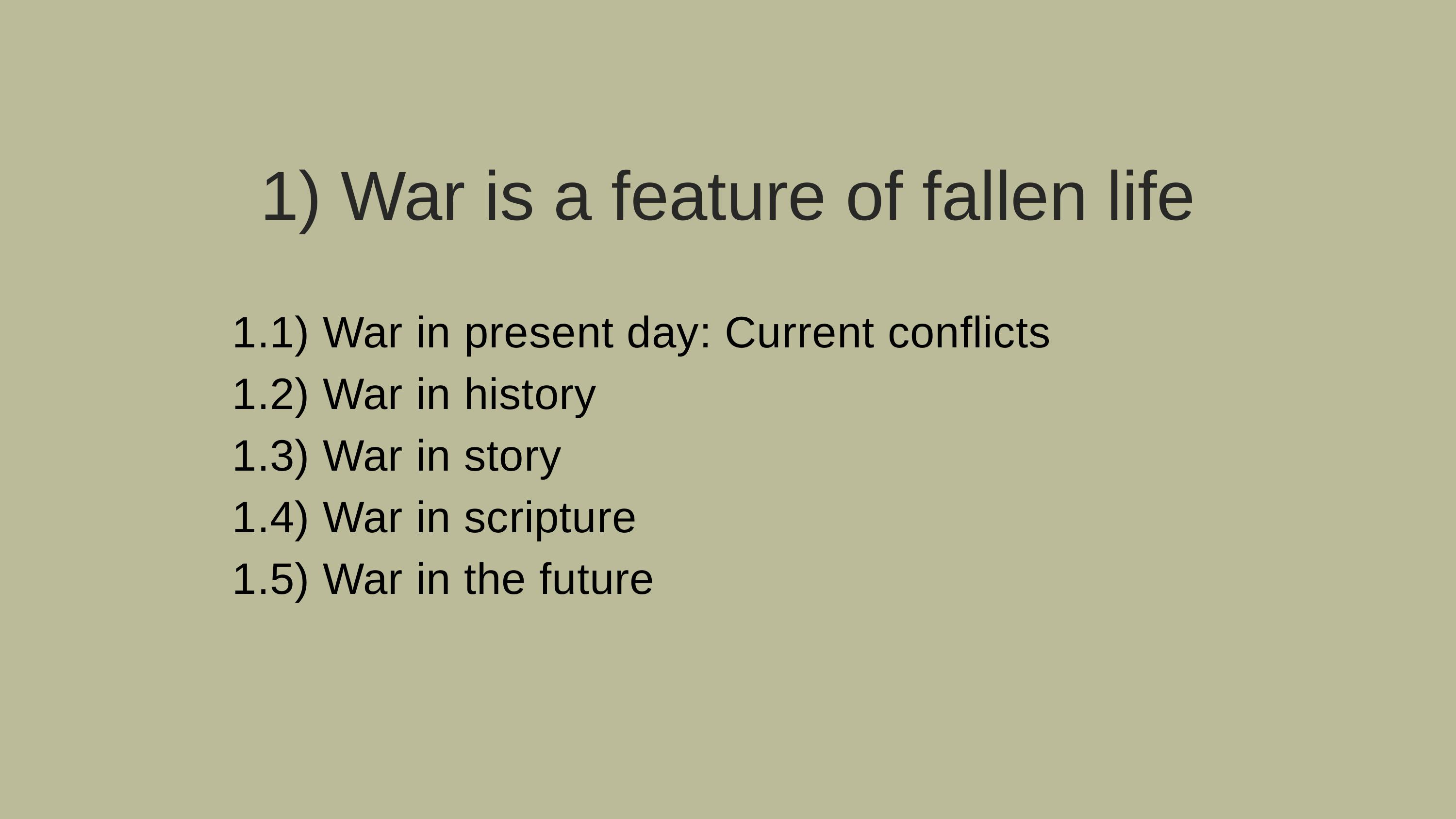

1) War is a feature of fallen life
1.1) War in present day: Current conflicts
1.2) War in history
1.3) War in story
1.4) War in scripture
1.5) War in the future